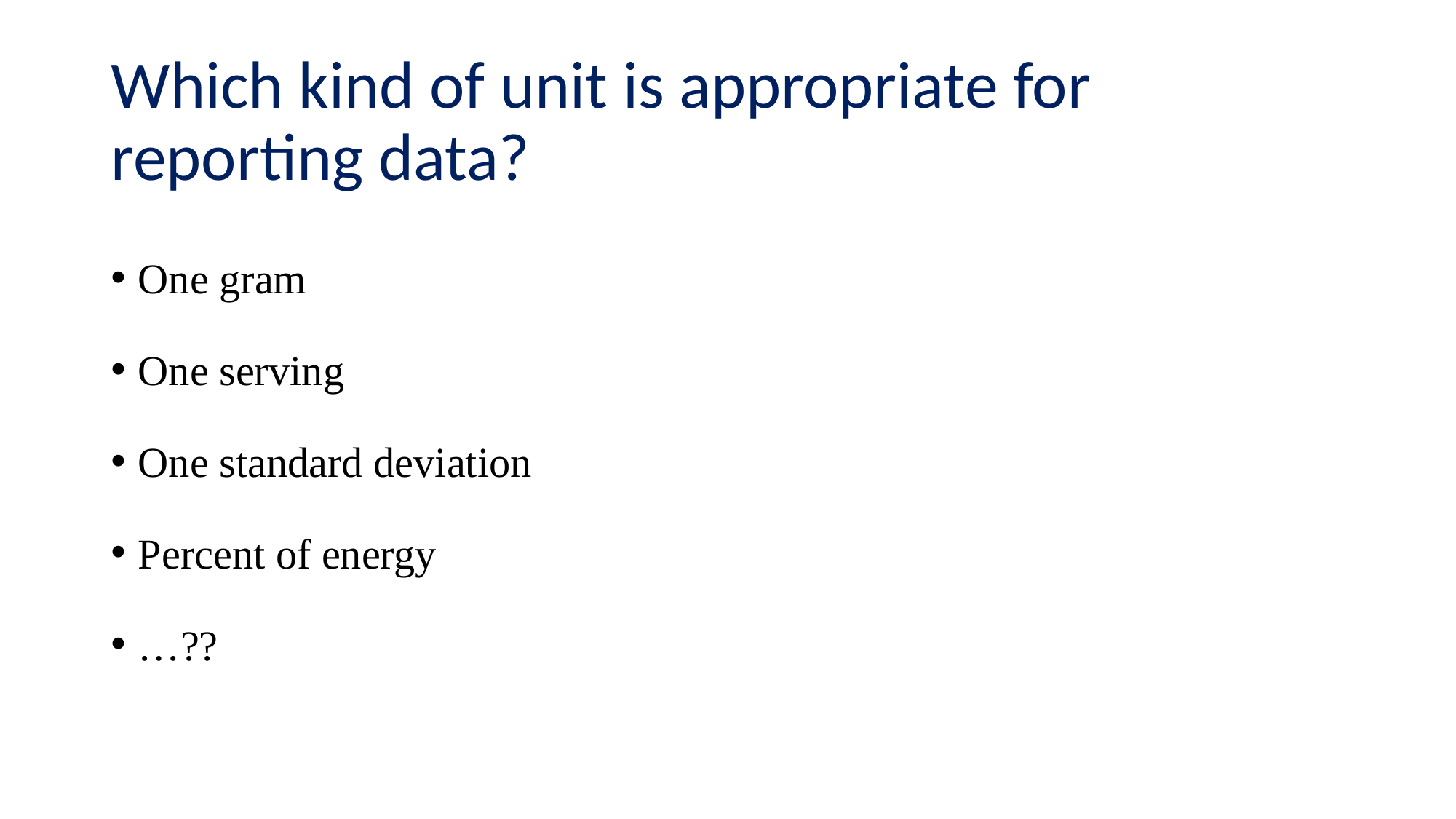

# Which kind of unit is appropriate for reporting data?
One gram
One serving
One standard deviation
Percent of energy
…??